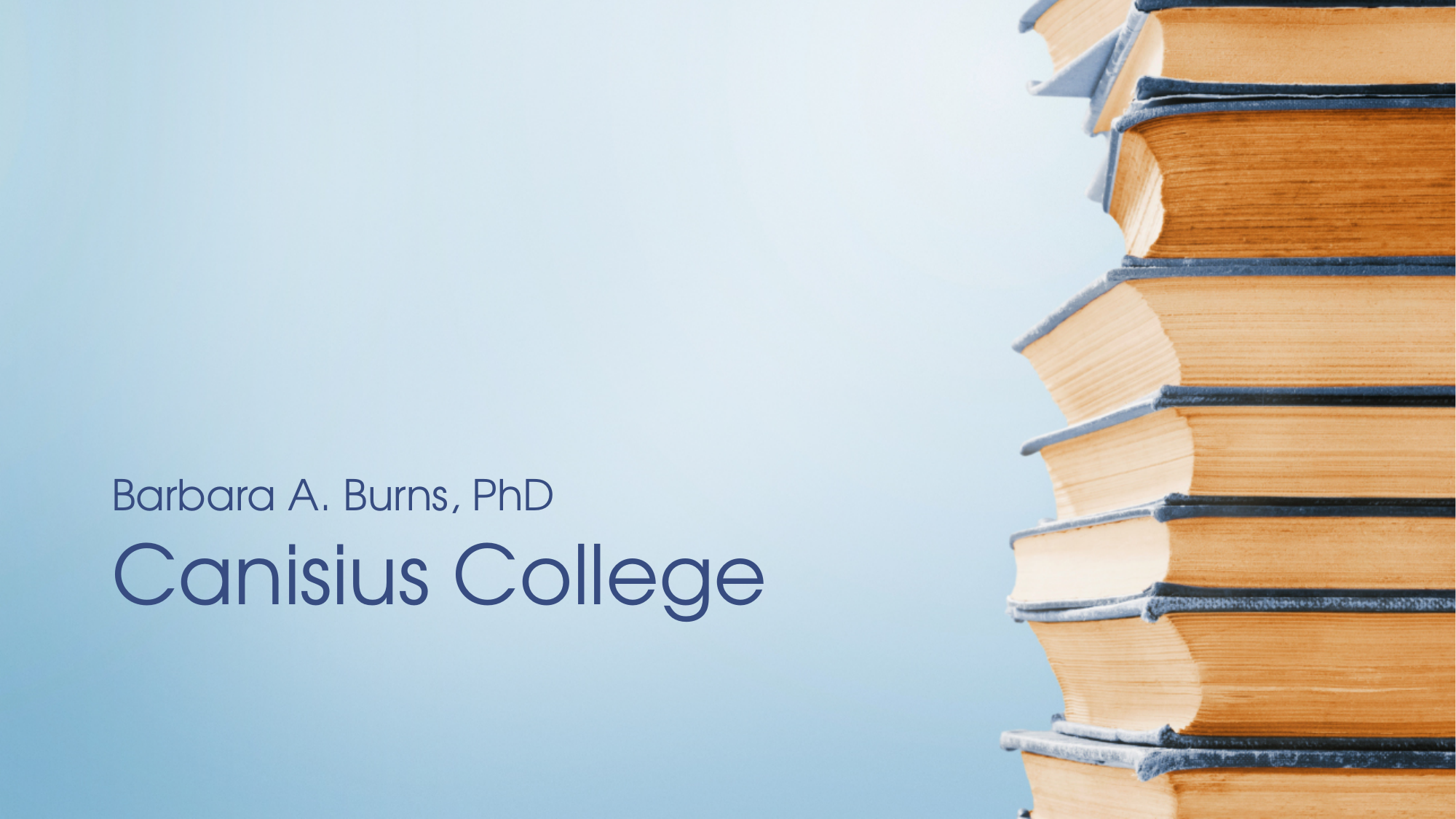

Barbara A. Burns, PhD
# Canisius College